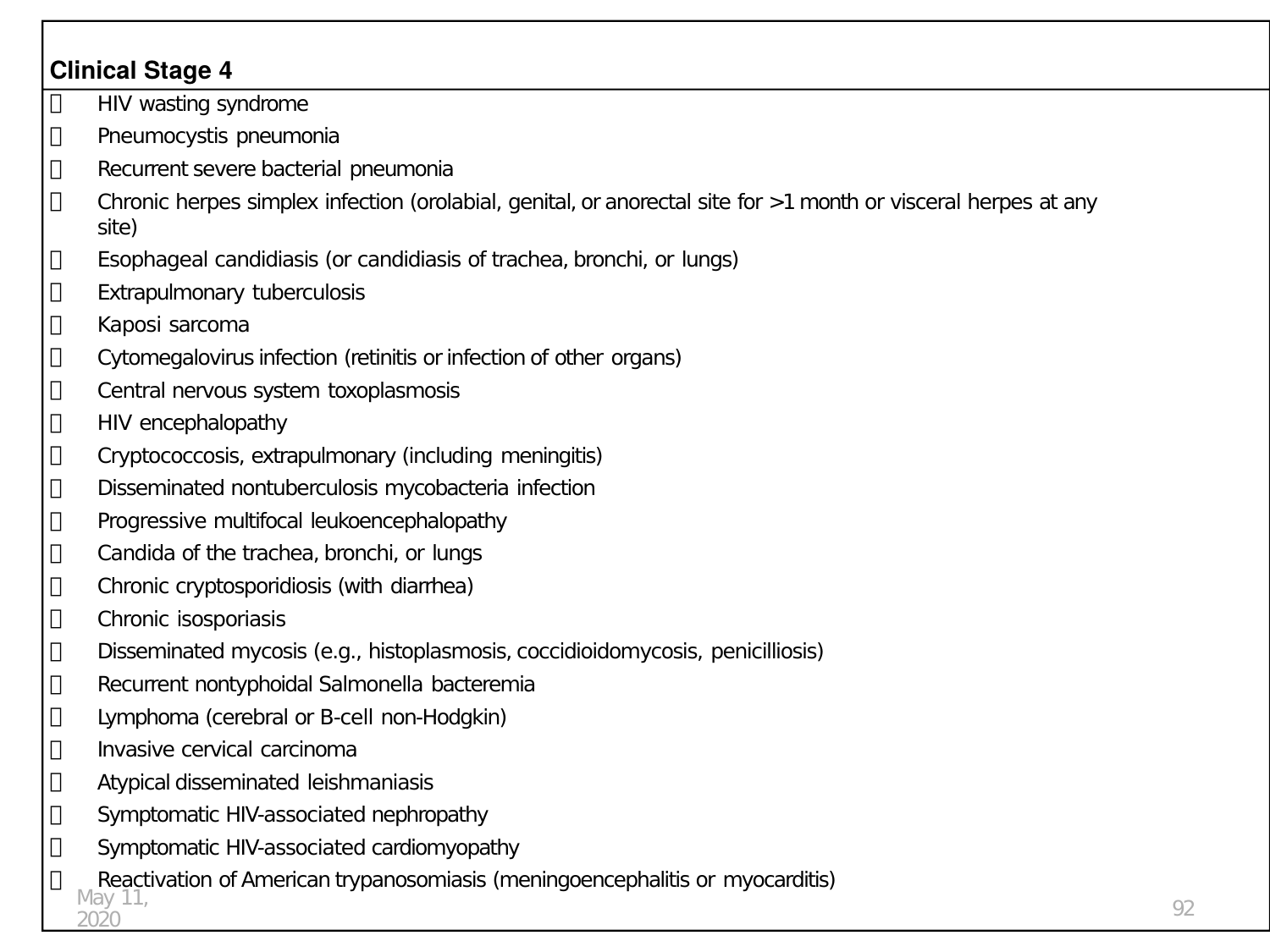

Clinical Stage 4
HIV wasting syndrome
Pneumocystis pneumonia
Recurrent severe bacterial pneumonia
Chronic herpes simplex infection (orolabial, genital, or anorectal site for >1 month or visceral herpes at any site)
Esophageal candidiasis (or candidiasis of trachea, bronchi, or lungs)
Extrapulmonary tuberculosis
Kaposi sarcoma
Cytomegalovirus infection (retinitis or infection of other organs)
Central nervous system toxoplasmosis
HIV encephalopathy
Cryptococcosis, extrapulmonary (including meningitis)
Disseminated nontuberculosis mycobacteria infection
Progressive multifocal leukoencephalopathy
Candida of the trachea, bronchi, or lungs
Chronic cryptosporidiosis (with diarrhea)
Chronic isosporiasis
Disseminated mycosis (e.g., histoplasmosis, coccidioidomycosis, penicilliosis)
Recurrent nontyphoidal Salmonella bacteremia
Lymphoma (cerebral or B-cell non-Hodgkin)
Invasive cervical carcinoma
Atypical disseminated leishmaniasis
Symptomatic HIV-associated nephropathy
Symptomatic HIV-associated cardiomyopathy
Reactivation of American trypanosomiasis (meningoencephalitis or myocarditis)
May 11, 2020
92